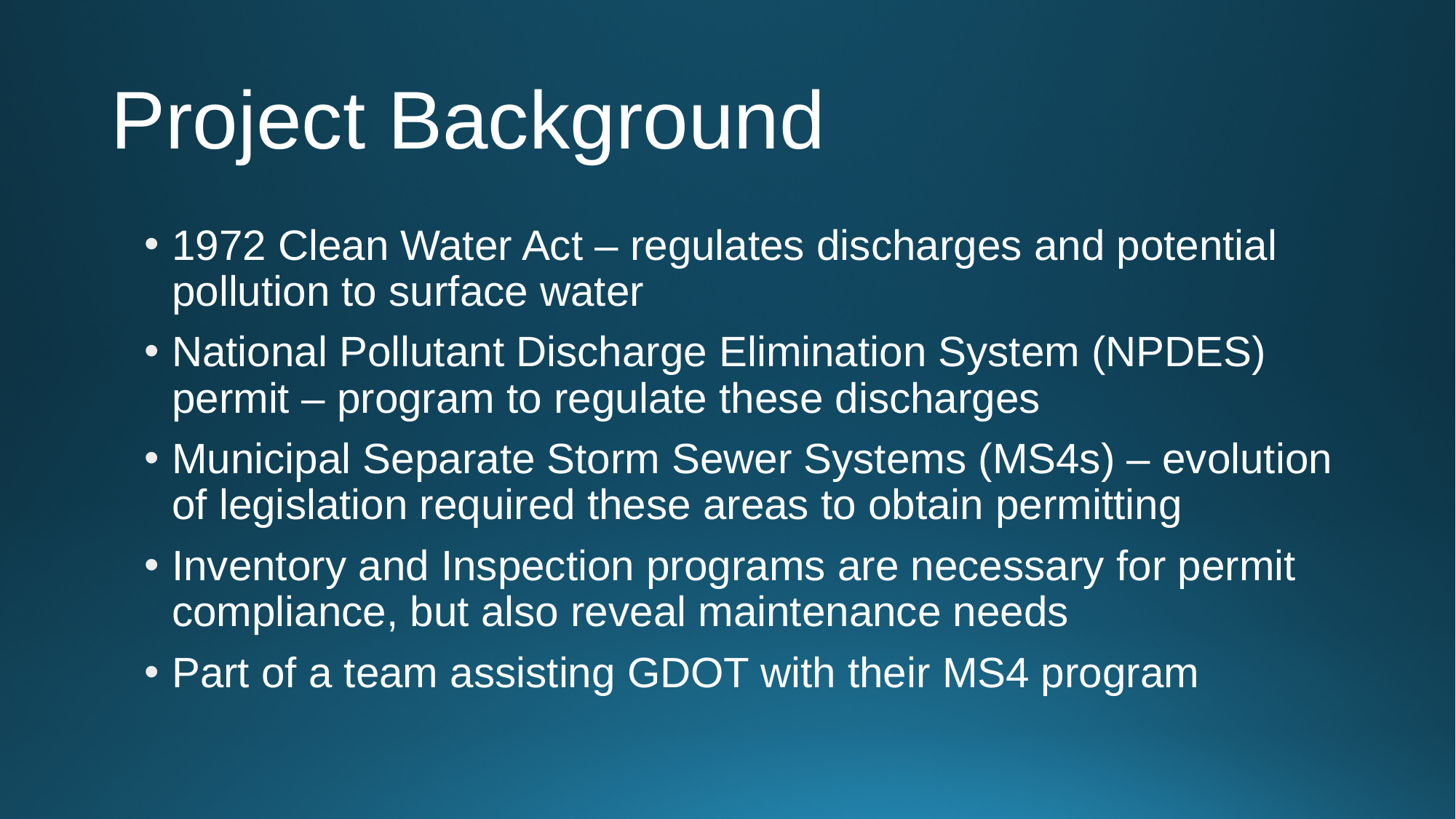

# Project Background
1972 Clean Water Act – regulates discharges and potential pollution to surface water
National Pollutant Discharge Elimination System (NPDES) permit – program to regulate these discharges
Municipal Separate Storm Sewer Systems (MS4s) – evolution of legislation required these areas to obtain permitting
Inventory and Inspection programs are necessary for permit compliance, but also reveal maintenance needs
Part of a team assisting GDOT with their MS4 program